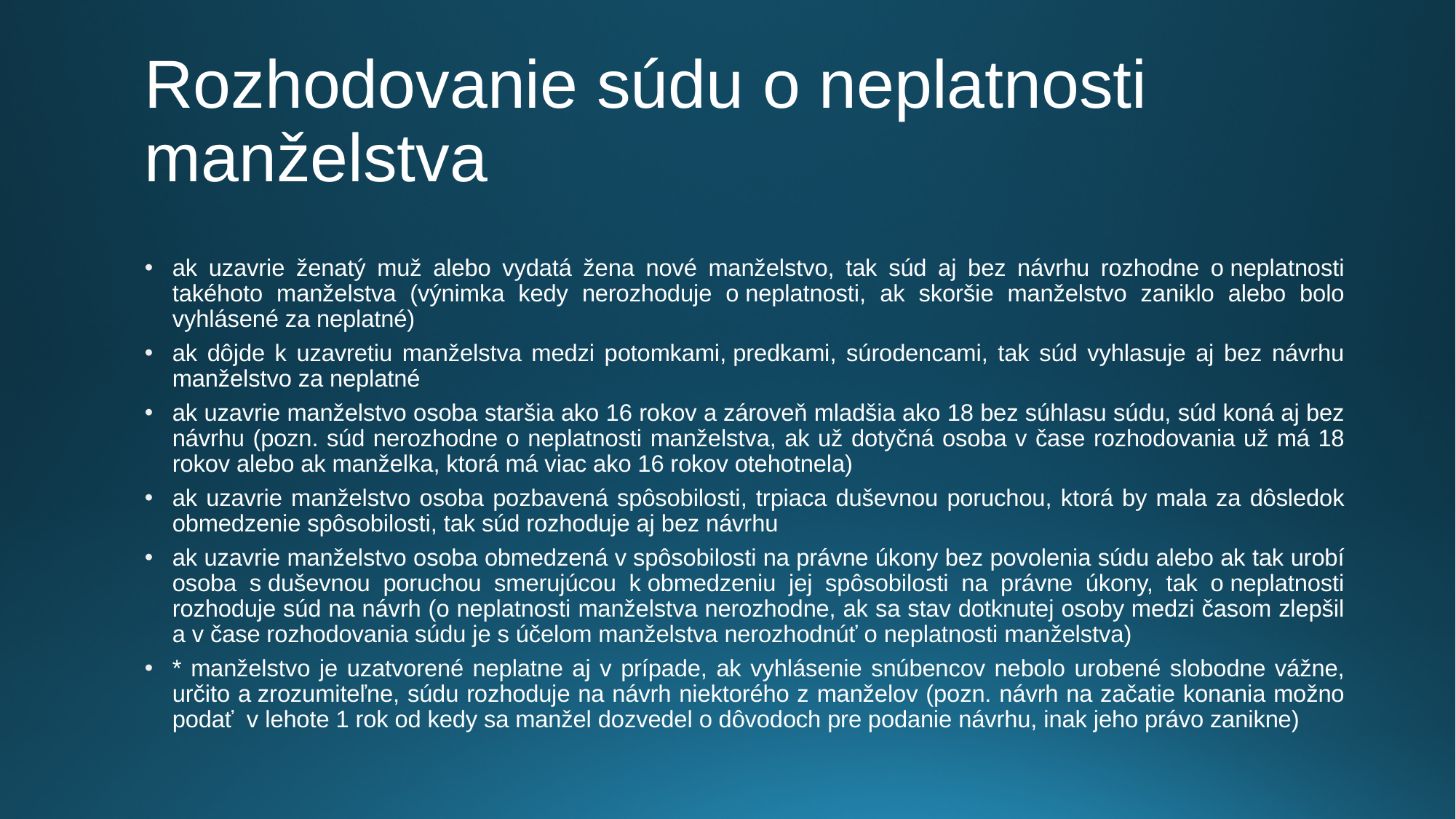

# Rozhodovanie súdu o neplatnosti manželstva
ak uzavrie ženatý muž alebo vydatá žena nové manželstvo, tak súd aj bez návrhu rozhodne o neplatnosti takéhoto manželstva (výnimka kedy nerozhoduje o neplatnosti, ak skoršie manželstvo zaniklo alebo bolo vyhlásené za neplatné)
ak dôjde k uzavretiu manželstva medzi potomkami, predkami, súrodencami, tak súd vyhlasuje aj bez návrhu manželstvo za neplatné
ak uzavrie manželstvo osoba staršia ako 16 rokov a zároveň mladšia ako 18 bez súhlasu súdu, súd koná aj bez návrhu (pozn. súd nerozhodne o neplatnosti manželstva, ak už dotyčná osoba v čase rozhodovania už má 18 rokov alebo ak manželka, ktorá má viac ako 16 rokov otehotnela)
ak uzavrie manželstvo osoba pozbavená spôsobilosti, trpiaca duševnou poruchou, ktorá by mala za dôsledok obmedzenie spôsobilosti, tak súd rozhoduje aj bez návrhu
ak uzavrie manželstvo osoba obmedzená v spôsobilosti na právne úkony bez povolenia súdu alebo ak tak urobí osoba s duševnou poruchou smerujúcou k obmedzeniu jej spôsobilosti na právne úkony, tak o neplatnosti rozhoduje súd na návrh (o neplatnosti manželstva nerozhodne, ak sa stav dotknutej osoby medzi časom zlepšil a v čase rozhodovania súdu je s účelom manželstva nerozhodnúť o neplatnosti manželstva)
* manželstvo je uzatvorené neplatne aj v prípade, ak vyhlásenie snúbencov nebolo urobené slobodne vážne, určito a zrozumiteľne, súdu rozhoduje na návrh niektorého z manželov (pozn. návrh na začatie konania možno podať  v lehote 1 rok od kedy sa manžel dozvedel o dôvodoch pre podanie návrhu, inak jeho právo zanikne)